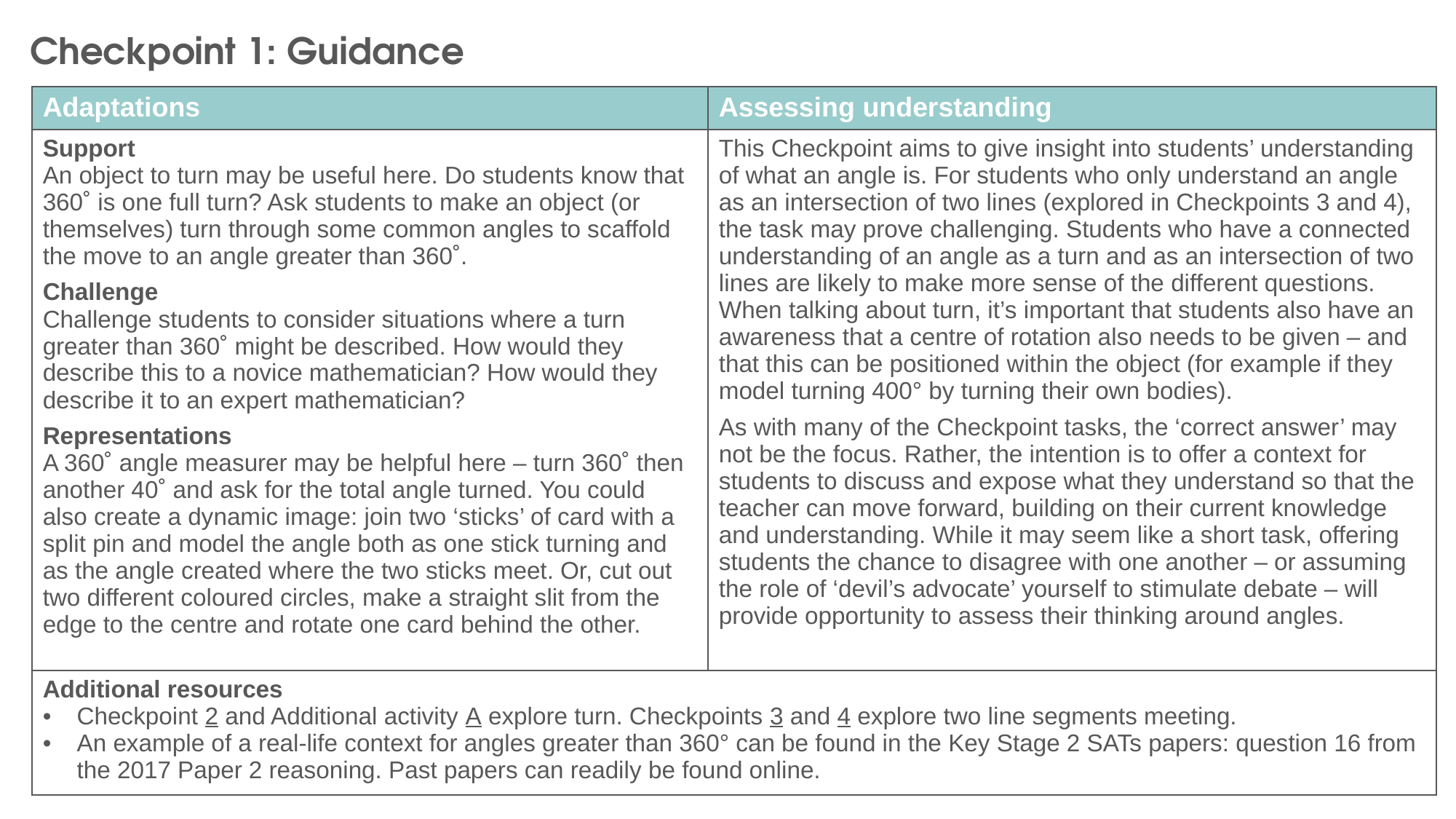

Checkpoint 1: Guidance
| Adaptations | Assessing understanding |
| --- | --- |
| Support An object to turn may be useful here. Do students know that 360˚ is one full turn? Ask students to make an object (or themselves) turn through some common angles to scaffold the move to an angle greater than 360˚. Challenge Challenge students to consider situations where a turn greater than 360˚ might be described. How would they describe this to a novice mathematician? How would they describe it to an expert mathematician? Representations A 360˚ angle measurer may be helpful here – turn 360˚ then another 40˚ and ask for the total angle turned. You could also create a dynamic image: join two ‘sticks’ of card with a split pin and model the angle both as one stick turning and as the angle created where the two sticks meet. Or, cut out two different coloured circles, make a straight slit from the edge to the centre and rotate one card behind the other. | This Checkpoint aims to give insight into students’ understanding of what an angle is. For students who only understand an angle as an intersection of two lines (explored in Checkpoints 3 and 4), the task may prove challenging. Students who have a connected understanding of an angle as a turn and as an intersection of two lines are likely to make more sense of the different questions. When talking about turn, it’s important that students also have an awareness that a centre of rotation also needs to be given – and that this can be positioned within the object (for example if they model turning 400° by turning their own bodies). As with many of the Checkpoint tasks, the ‘correct answer’ may not be the focus. Rather, the intention is to offer a context for students to discuss and expose what they understand so that the teacher can move forward, building on their current knowledge and understanding. While it may seem like a short task, offering students the chance to disagree with one another – or assuming the role of ‘devil’s advocate’ yourself to stimulate debate – will provide opportunity to assess their thinking around angles. |
| Additional resources Checkpoint 2 and Additional activity A explore turn. Checkpoints 3 and 4 explore two line segments meeting. An example of a real-life context for angles greater than 360° can be found in the Key Stage 2 SATs papers: question 16 from the 2017 Paper 2 reasoning. Past papers can readily be found online. |  |